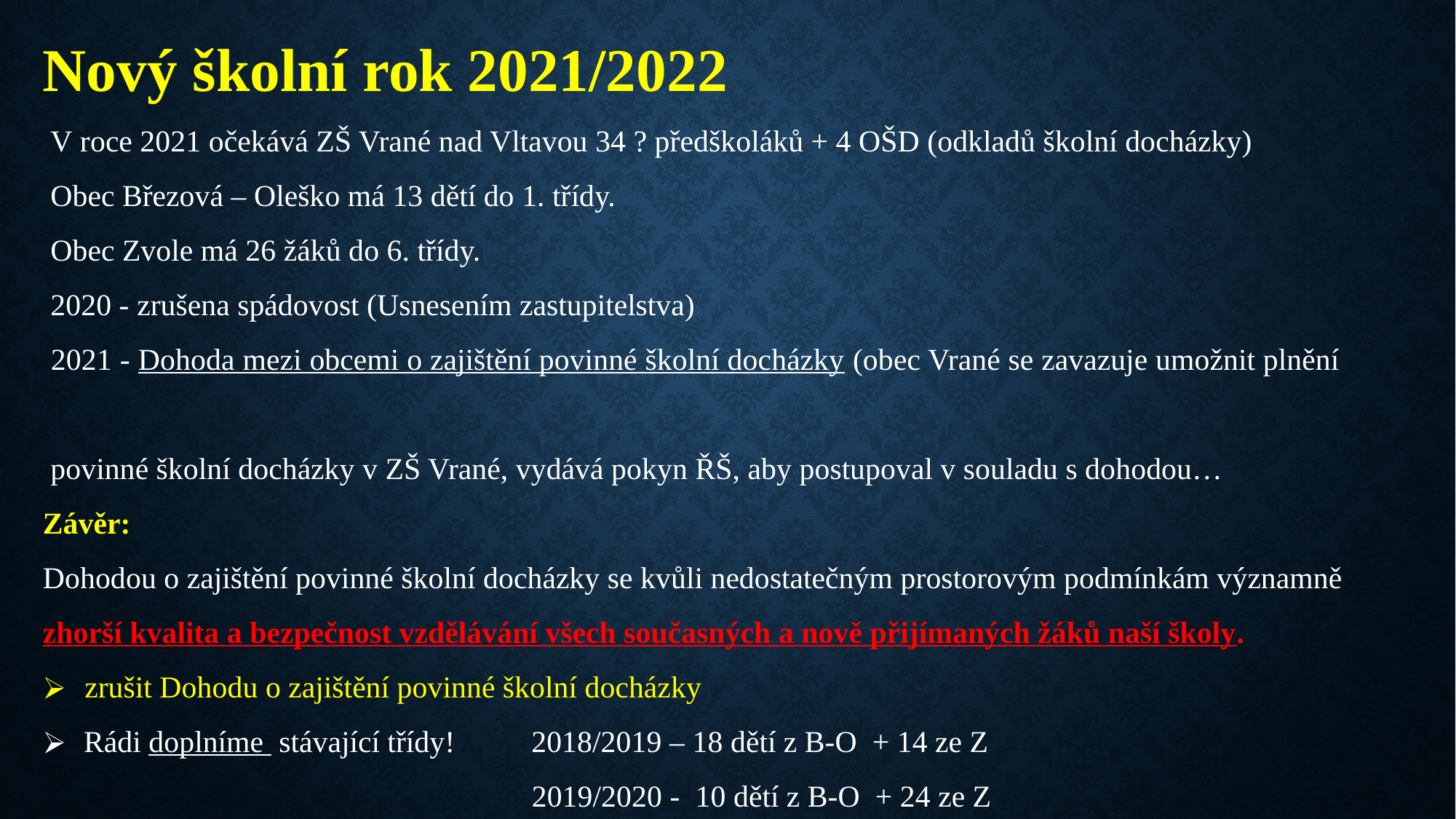

Nový školní rok 2021/2022
 V roce 2021 očekává ZŠ Vrané nad Vltavou 34 ? předškoláků + 4 OŠD (odkladů školní docházky)
 Obec Březová – Oleško má 13 dětí do 1. třídy.
 Obec Zvole má 26 žáků do 6. třídy.
 2020 - zrušena spádovost (Usnesením zastupitelstva)
 2021 - Dohoda mezi obcemi o zajištění povinné školní docházky (obec Vrané se zavazuje umožnit plnění
 povinné školní docházky v ZŠ Vrané, vydává pokyn ŘŠ, aby postupoval v souladu s dohodou…
Závěr:
Dohodou o zajištění povinné školní docházky se kvůli nedostatečným prostorovým podmínkám významně zhorší kvalita a bezpečnost vzdělávání všech současných a nově přijímaných žáků naší školy.
 zrušit Dohodu o zajištění povinné školní docházky
Rádi doplníme  stávající třídy!          2018/2019 – 18 dětí z B-O  + 14 ze Z
                                                                2019/2020 -  10 dětí z B-O  + 24 ze Z
                                                                2020/2021 -  18 dětí z B-O  +   3 ze Z